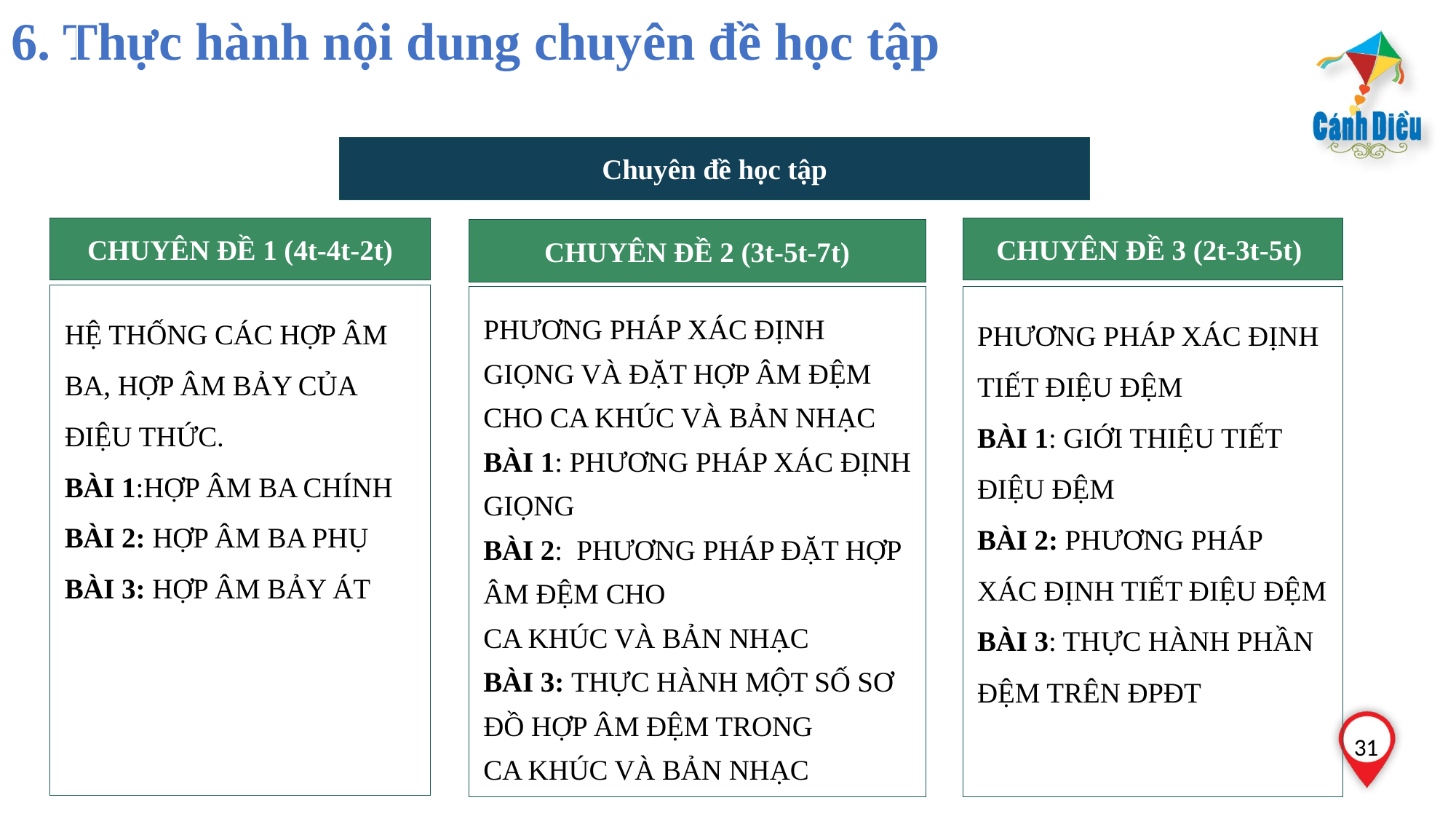

# 6. Thực hành nội dung chuyên đề học tập
Chuyên đề học tập
CHUYÊN ĐỀ 1 (4t-4t-2t)
CHUYÊN ĐỀ 3 (2t-3t-5t)
CHUYÊN ĐỀ 2 (3t-5t-7t)
HỆ THỐNG CÁC HỢP ÂM BA, HỢP ÂM BẢY CỦA ĐIỆU THỨC.
BÀI 1:HỢP ÂM BA CHÍNH
BÀI 2: HỢP ÂM BA PHỤ
BÀI 3: HỢP ÂM BẢY ÁT

PHƯƠNG PHÁP XÁC ĐỊNH TIẾT ĐIỆU ĐỆM
BÀI 1: GIỚI THIỆU TIẾT ĐIỆU ĐỆM
BÀI 2: PHƯƠNG PHÁP XÁC ĐỊNH TIẾT ĐIỆU ĐỆM
BÀI 3: THỰC HÀNH PHẦN ĐỆM TRÊN ĐPĐT
PHƯƠNG PHÁP XÁC ĐỊNH GIỌNG VÀ ĐẶT HỢP ÂM ĐỆM CHO CA KHÚC VÀ BẢN NHẠC
BÀI 1: PHƯƠNG PHÁP XÁC ĐỊNH GIỌNG
BÀI 2:  PHƯƠNG PHÁP ĐẶT HỢP ÂM ĐỆM CHO
CA KHÚC VÀ BẢN NHẠC
BÀI 3: THỰC HÀNH MỘT SỐ SƠ ĐỒ HỢP ÂM ĐỆM TRONG
CA KHÚC VÀ BẢN NHẠC
 31